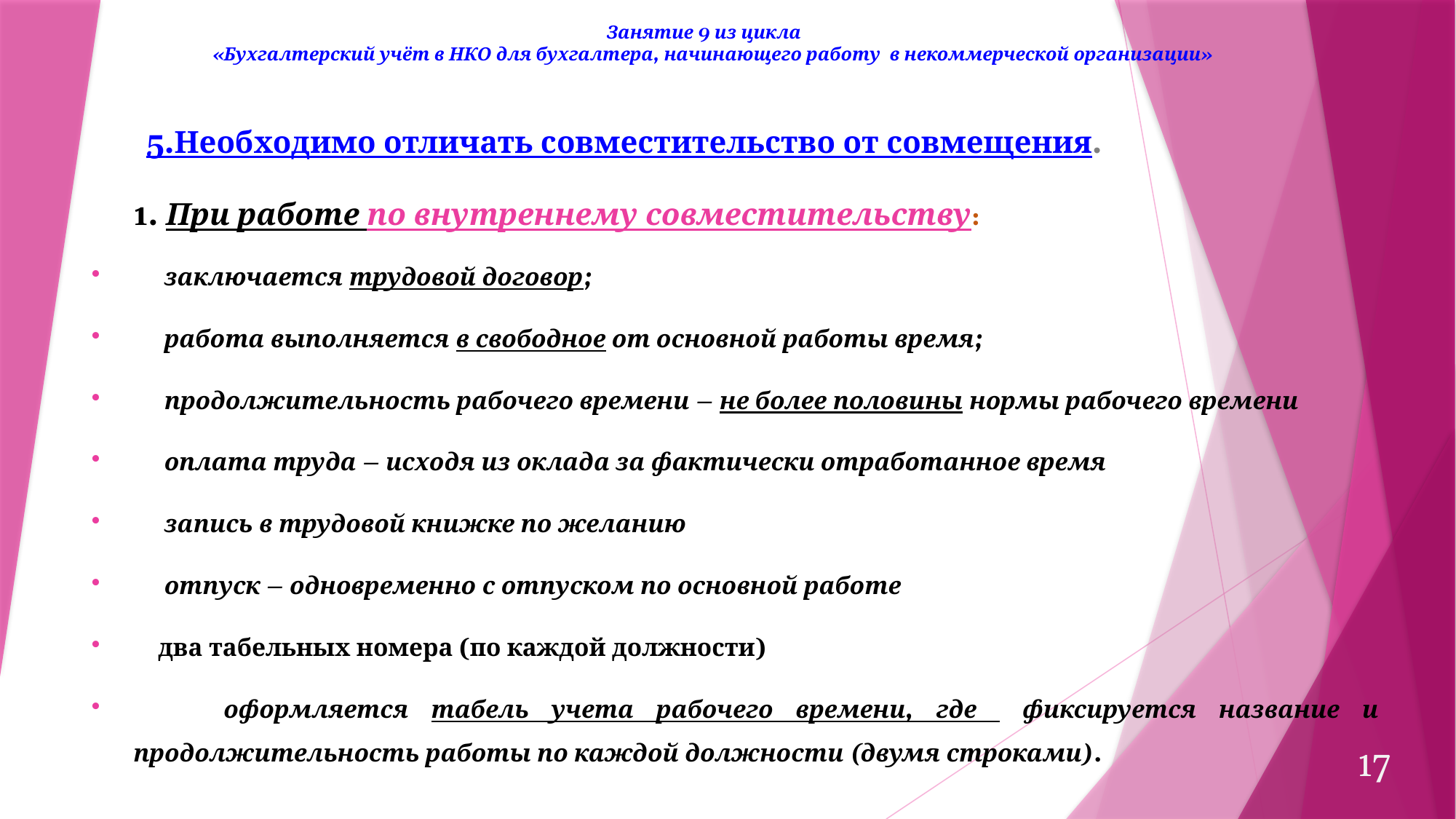

Занятие 9 из цикла
    «Бухгалтерский учёт в НКО для бухгалтера, начинающего работу  в некоммерческой организации»
5.Необходимо отличать совместительство от совмещения.
1. При работе по внутреннему совместительству:
     заключается трудовой договор;
     работа выполняется в свободное от основной работы время;
     продолжительность рабочего времени – не более половины нормы рабочего времени
     оплата труда – исходя из оклада за фактически отработанное время
     запись в трудовой книжке по желанию
     отпуск – одновременно с отпуском по основной работе
    два табельных номера (по каждой должности)
    оформляется табель учета рабочего времени, где  фиксируется название и продолжительность работы по каждой должности (двумя строками).
17